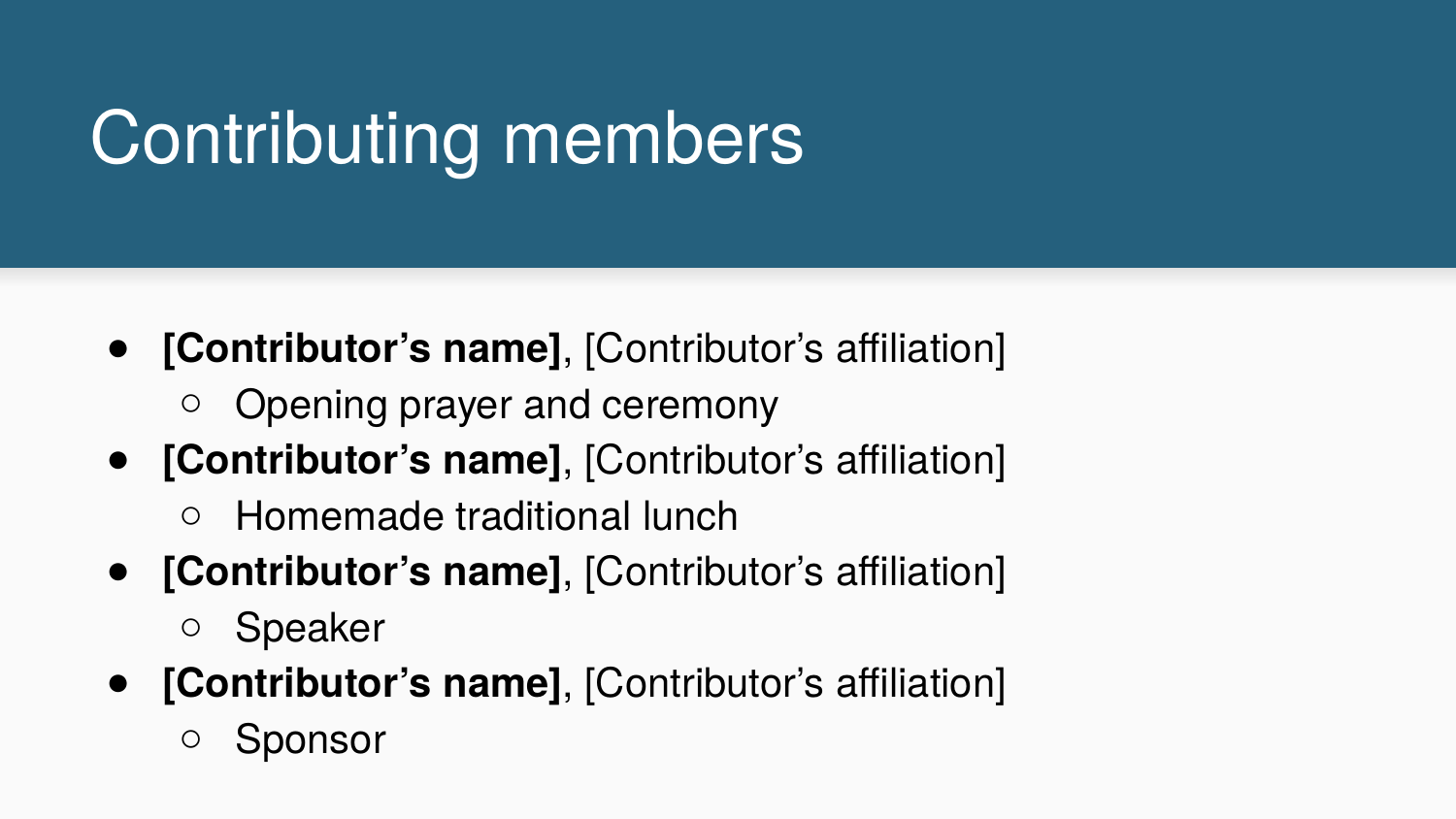

# Contributing members
[Contributor’s name], [Contributor’s affiliation]
Opening prayer and ceremony
[Contributor’s name], [Contributor’s affiliation]
Homemade traditional lunch
[Contributor’s name], [Contributor’s affiliation]
Speaker
[Contributor’s name], [Contributor’s affiliation]
Sponsor